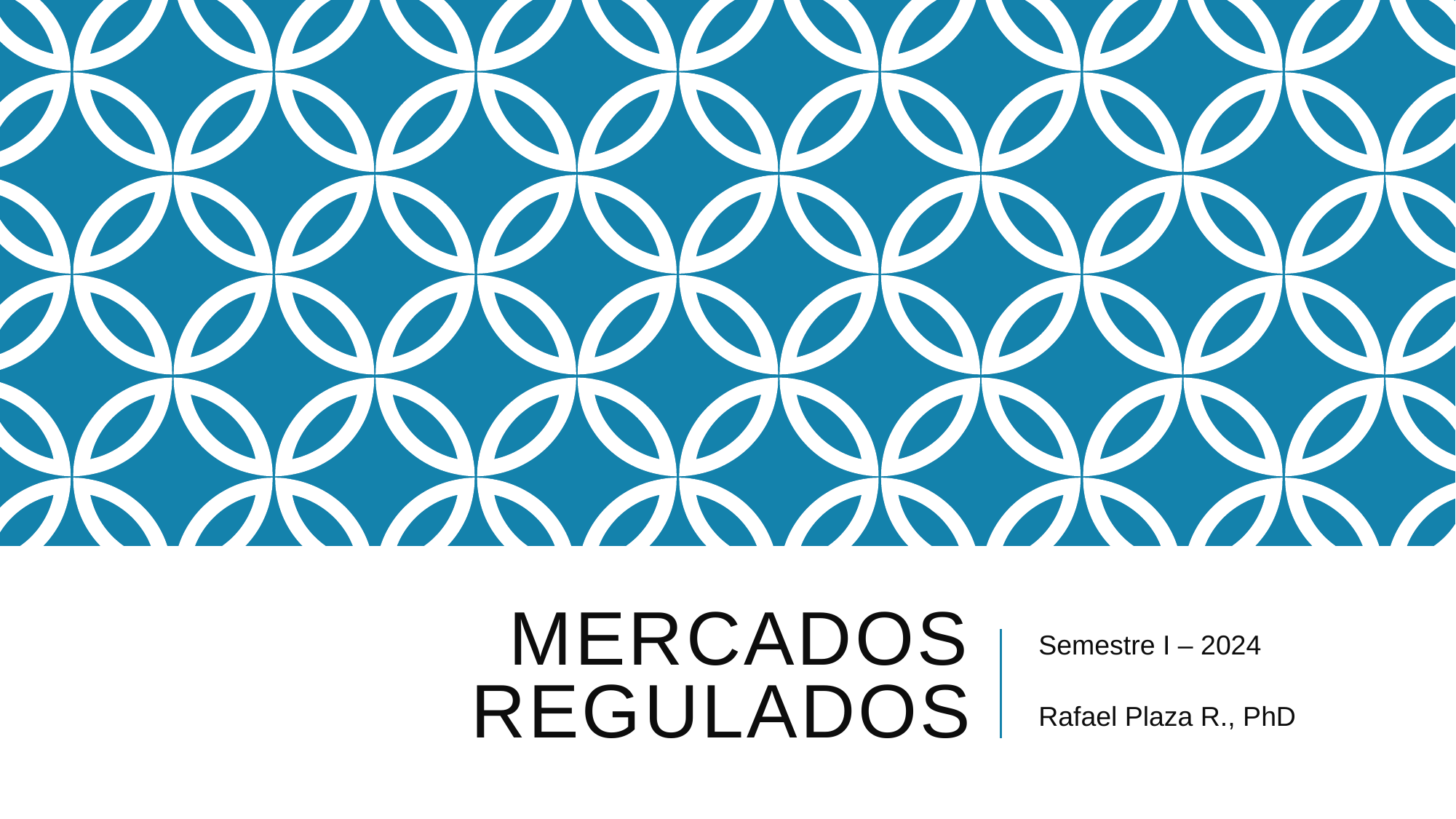

# Mercados regulados
Semestre I – 2024

Rafael Plaza R., PhD